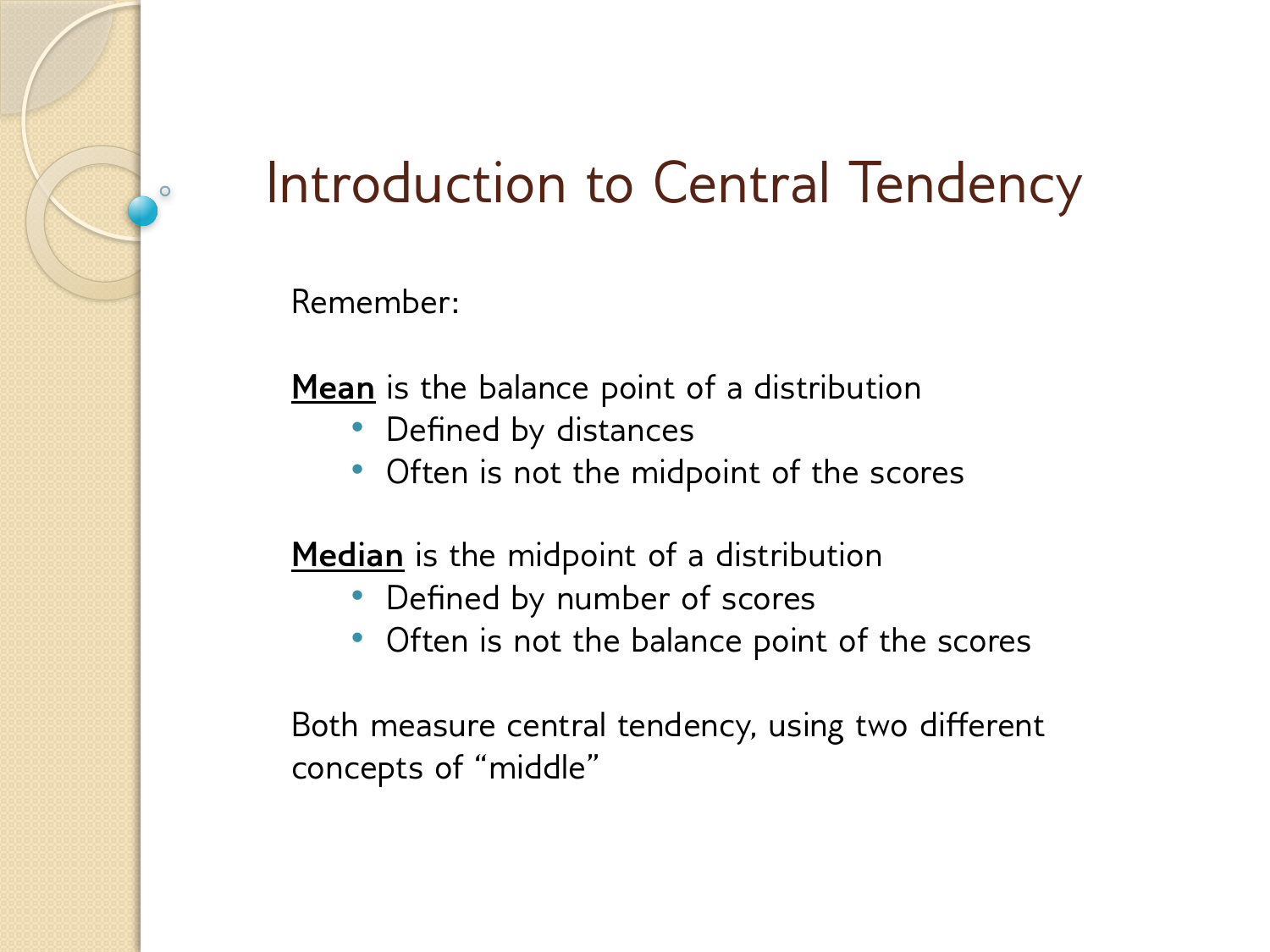

# Introduction to Central Tendency
Remember:

Mean is the balance point of a distribution
Defined by distances
Often is not the midpoint of the scores

Median is the midpoint of a distribution
Defined by number of scores
Often is not the balance point of the scores

Both measure central tendency, using two different concepts of “middle”